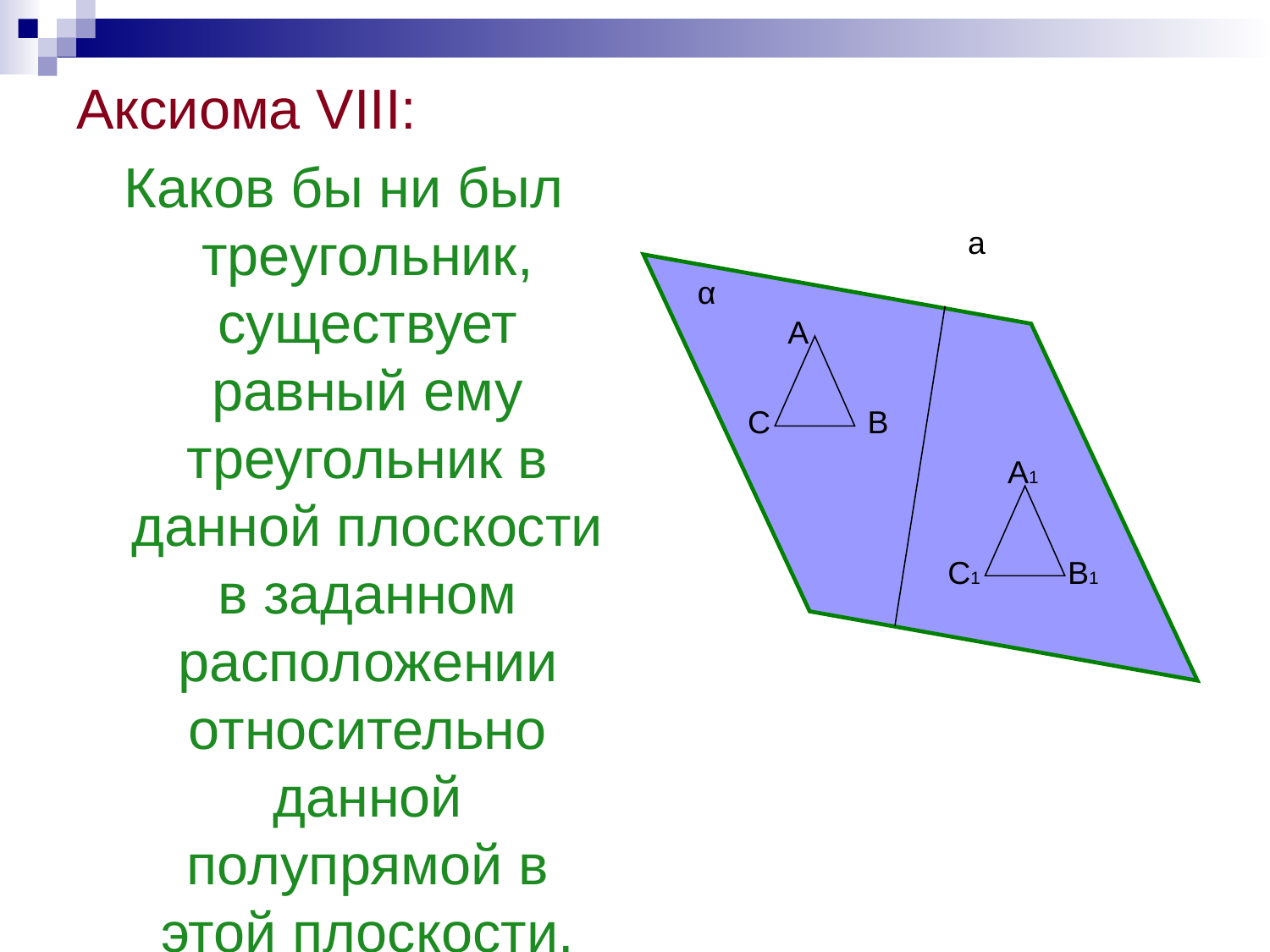

Аксиома VIII:
Каков бы ни был треугольник, существует равный ему треугольник в данной плоскости в заданном расположении относительно данной полупрямой в этой плоскости.
а
α

А

С
В
А1

С1
В1